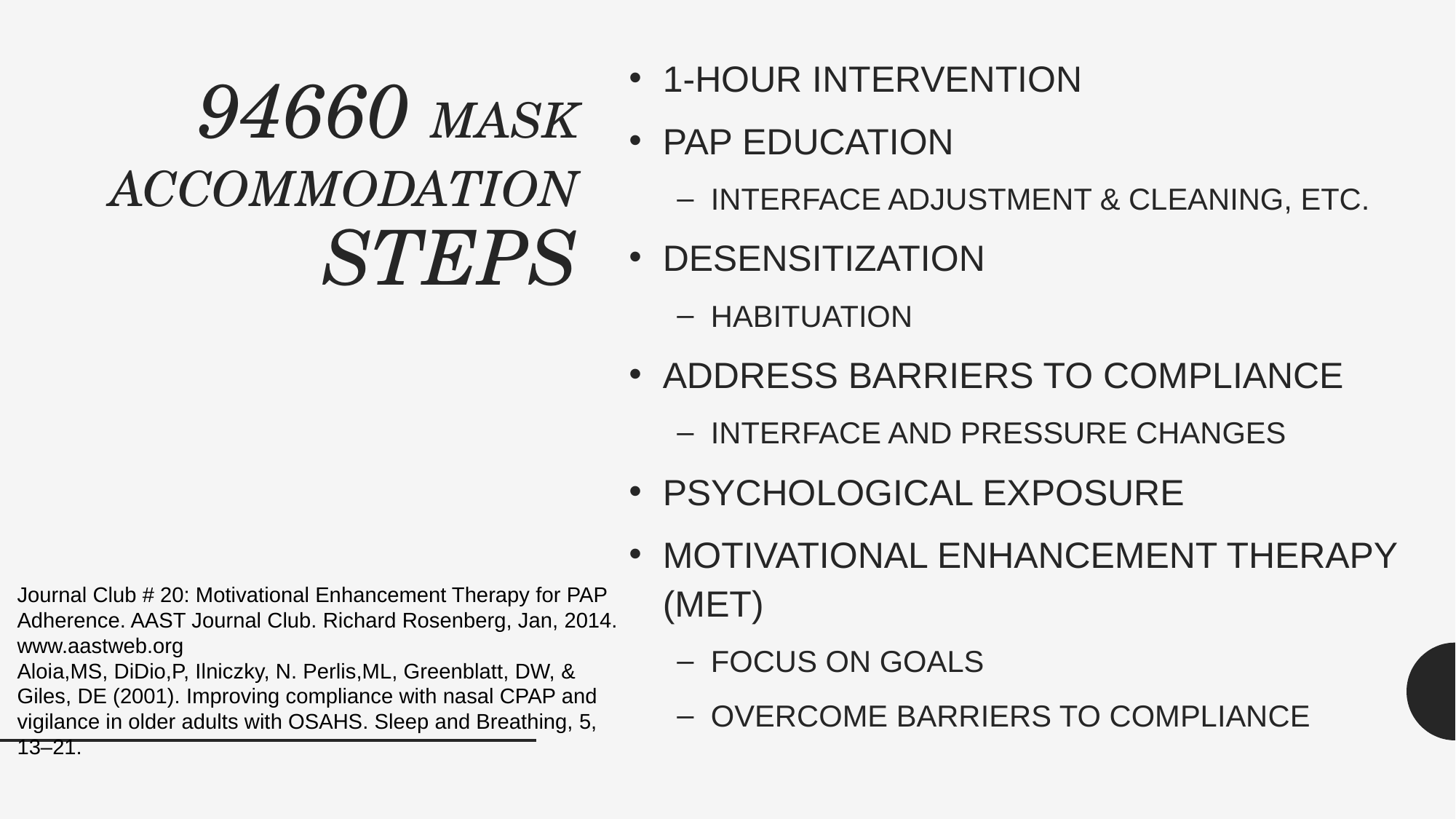

1-HOUR INTERVENTION
PAP EDUCATION
INTERFACE ADJUSTMENT & CLEANING, ETC.
DESENSITIZATION
HABITUATION
ADDRESS BARRIERS TO COMPLIANCE
INTERFACE AND PRESSURE CHANGES
PSYCHOLOGICAL EXPOSURE
MOTIVATIONAL ENHANCEMENT THERAPY (MET)
FOCUS ON GOALS
OVERCOME BARRIERS TO COMPLIANCE
# 94660 MASK ACCOMMODATION STEPS
Journal Club # 20: Motivational Enhancement Therapy for PAP Adherence. AAST Journal Club. Richard Rosenberg, Jan, 2014. www.aastweb.org
Aloia,MS, DiDio,P, Ilniczky, N. Perlis,ML, Greenblatt, DW, & Giles, DE (2001). Improving compliance with nasal CPAP and vigilance in older adults with OSAHS. Sleep and Breathing, 5, 13–21.